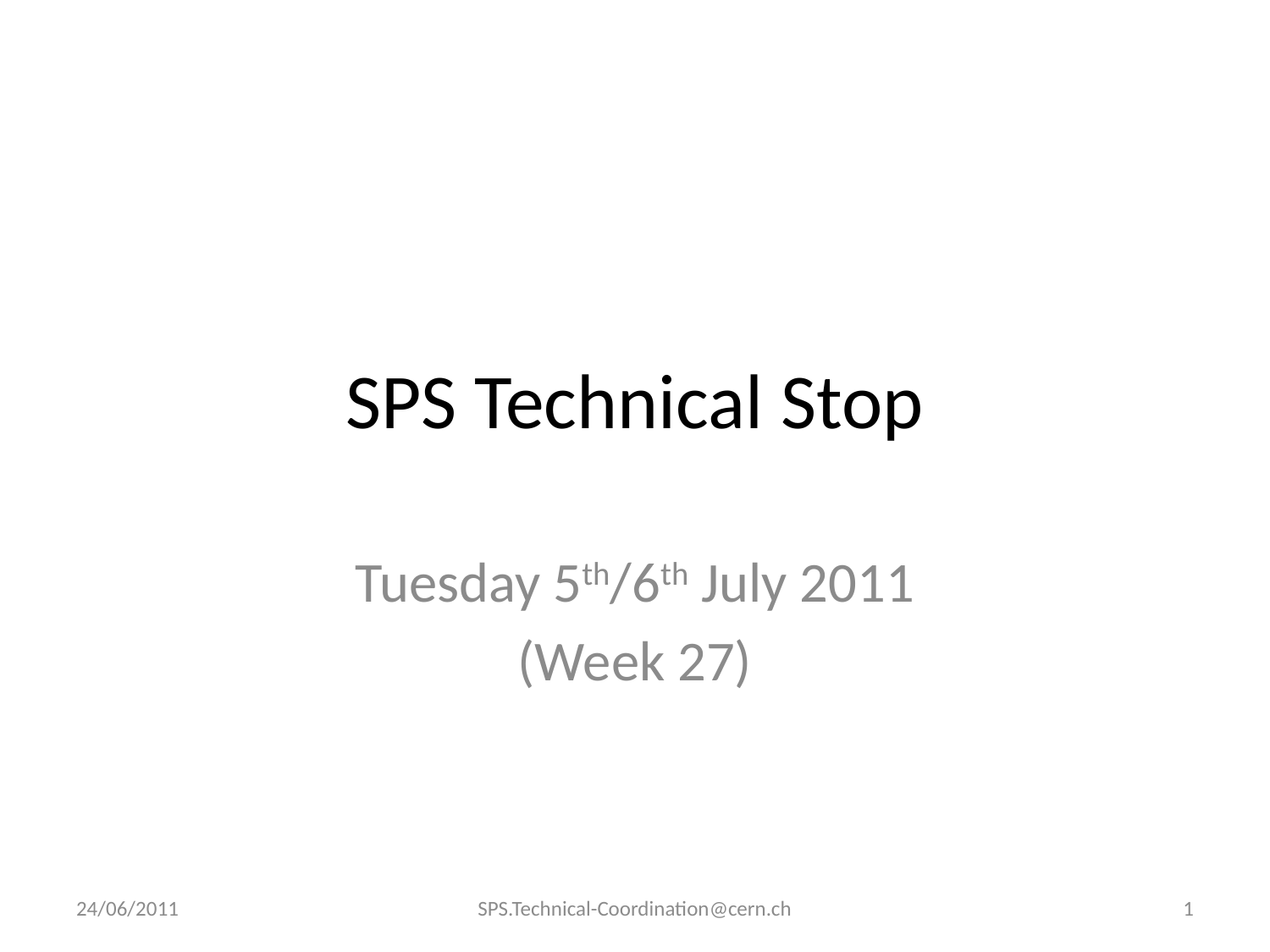

# SPS Technical Stop
Tuesday 5th/6th July 2011
(Week 27)
24/06/2011
SPS.Technical-Coordination@cern.ch
1